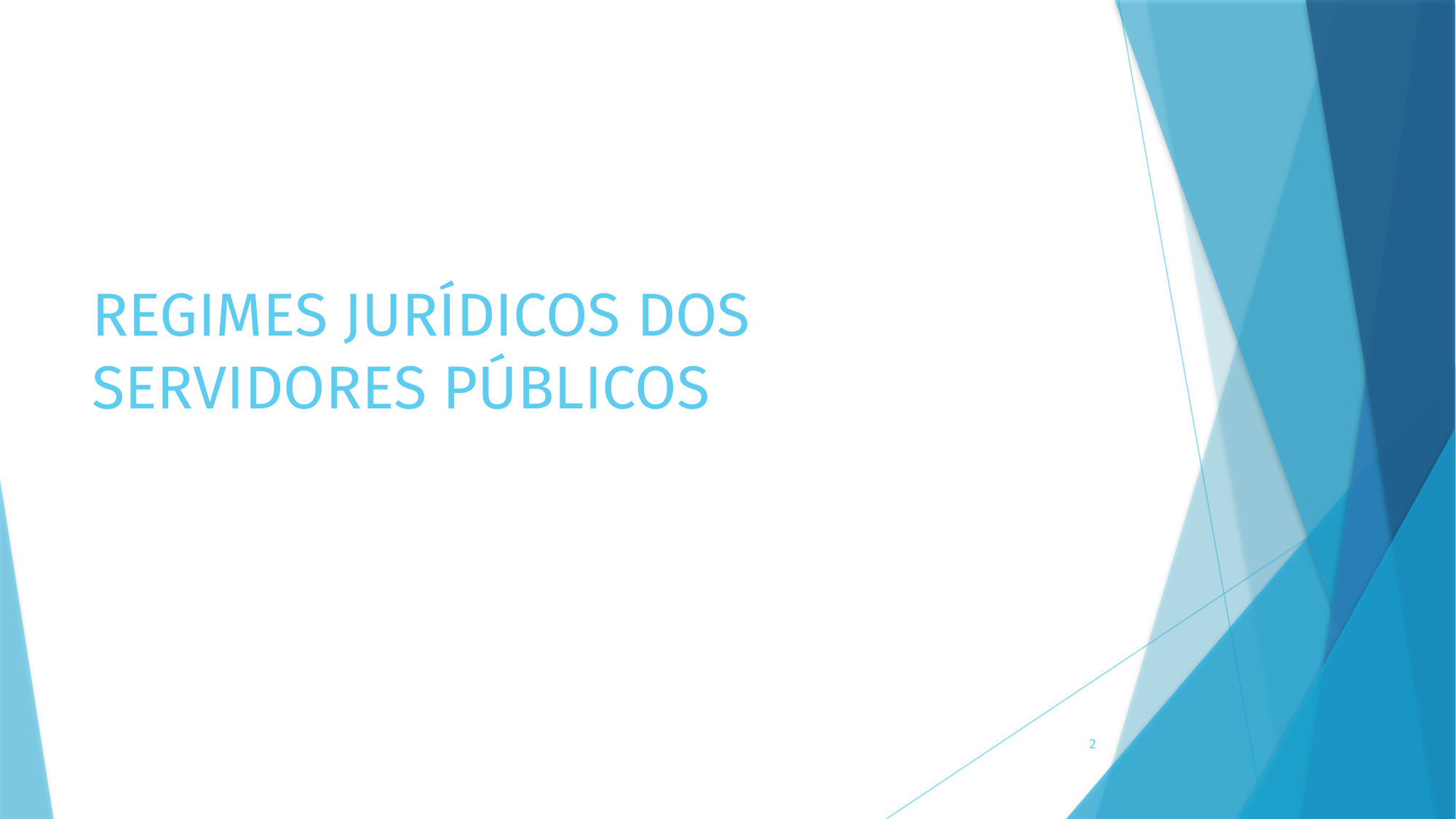

# REGIMES JURÍDICOS DOS SERVIDORES PÚBLICOS
2